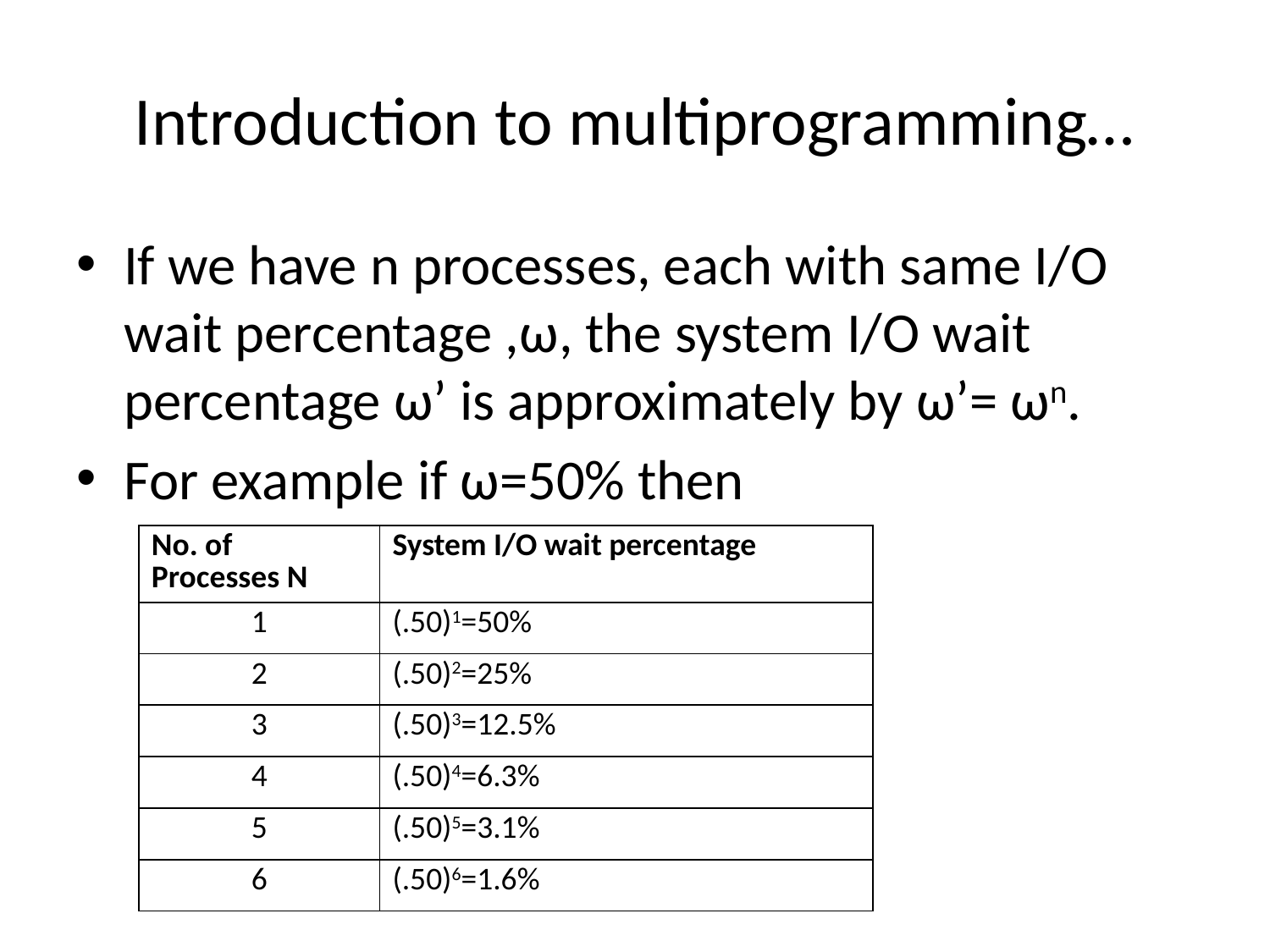

# Introduction to multiprogramming…
If we have n processes, each with same I/O wait percentage ,ω, the system I/O wait percentage ω’ is approximately by ω’= ωn.
For example if ω=50% then

| No. of Processes N | System I/O wait percentage |
| --- | --- |
| 1 | (.50)1=50% |
| 2 | (.50)2=25% |
| 3 | (.50)3=12.5% |
| 4 | (.50)4=6.3% |
| 5 | (.50)5=3.1% |
| 6 | (.50)6=1.6% |